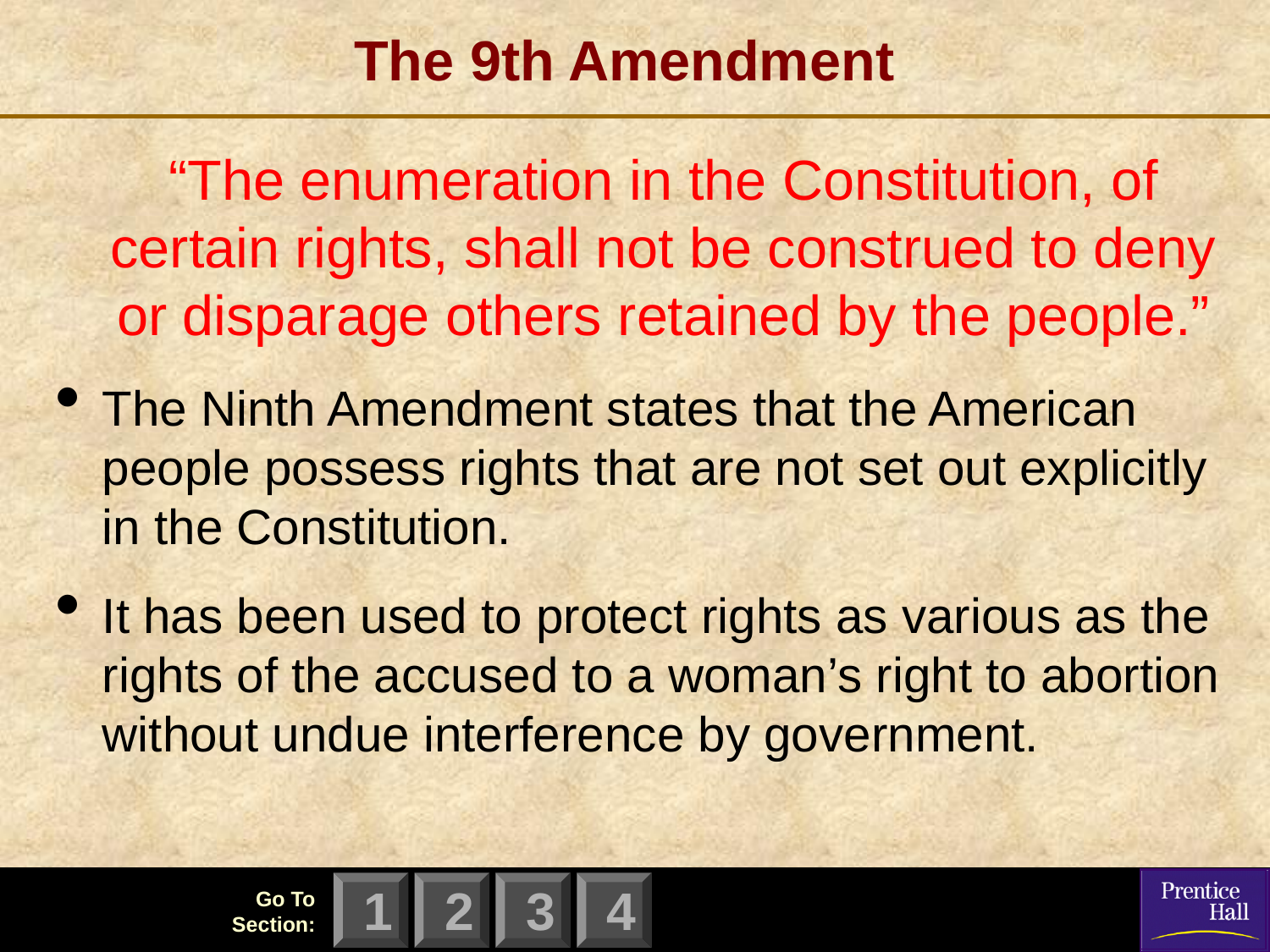

# The 9th Amendment
“The enumeration in the Constitution, of certain rights, shall not be construed to deny or disparage others retained by the people.”
The Ninth Amendment states that the American people possess rights that are not set out explicitly in the Constitution.
It has been used to protect rights as various as the rights of the accused to a woman’s right to abortion without undue interference by government.